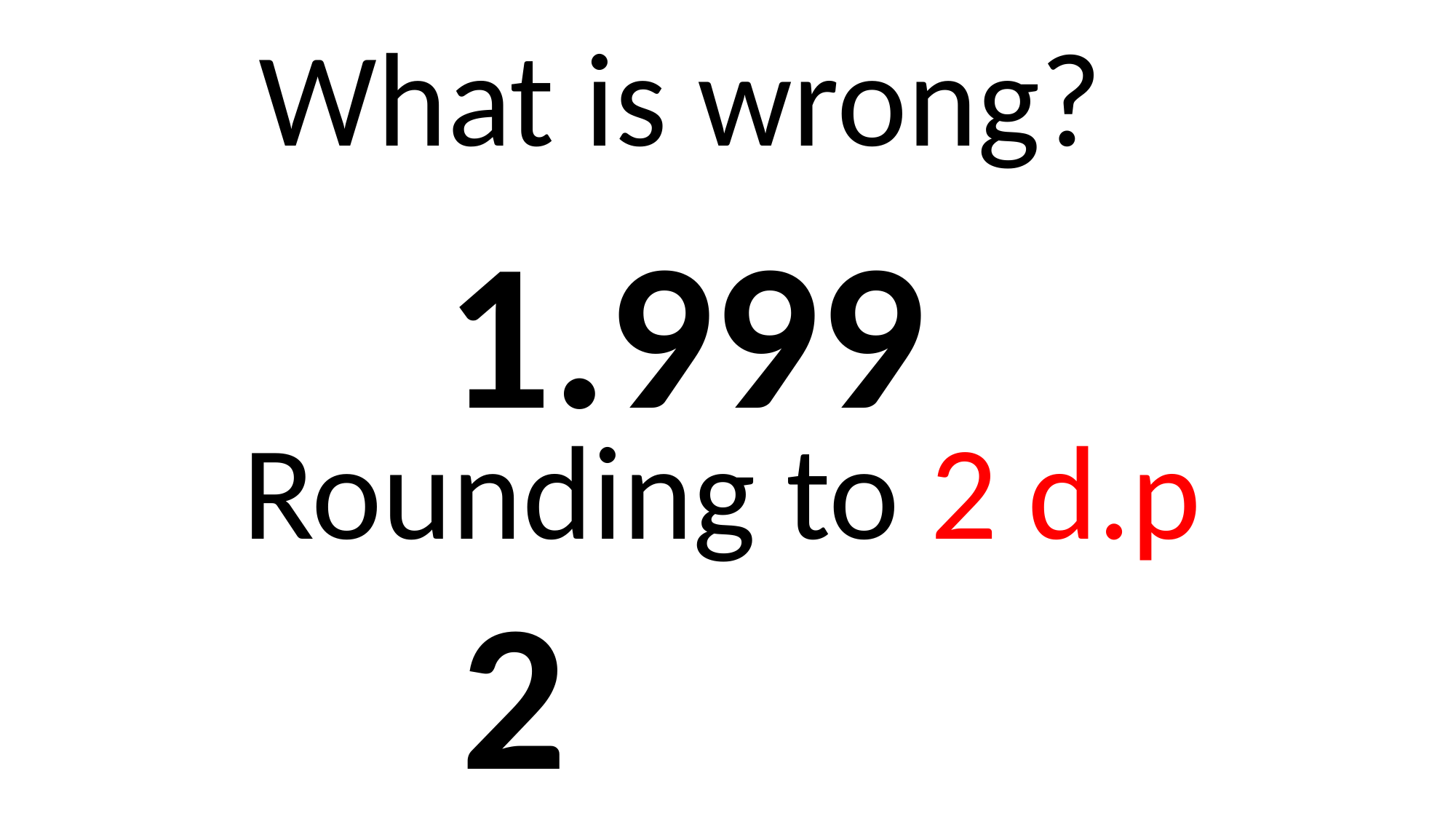

What is wrong?
1.999
Rounding to 2 d.p
2